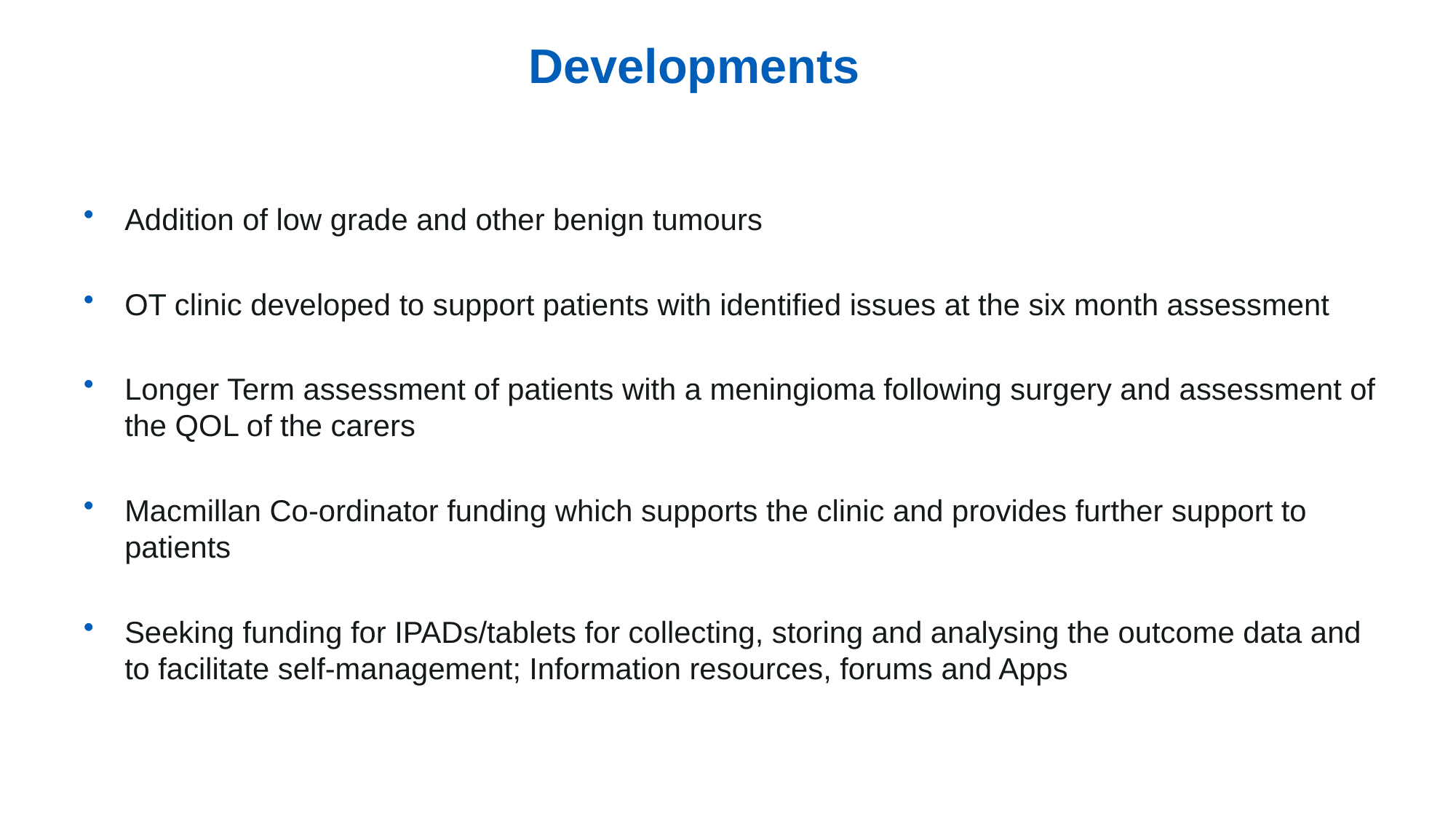

# Developments
Addition of low grade and other benign tumours

OT clinic developed to support patients with identified issues at the six month assessment

Longer Term assessment of patients with a meningioma following surgery and assessment of the QOL of the carers

Macmillan Co-ordinator funding which supports the clinic and provides further support to patients

Seeking funding for IPADs/tablets for collecting, storing and analysing the outcome data and to facilitate self-management; Information resources, forums and Apps